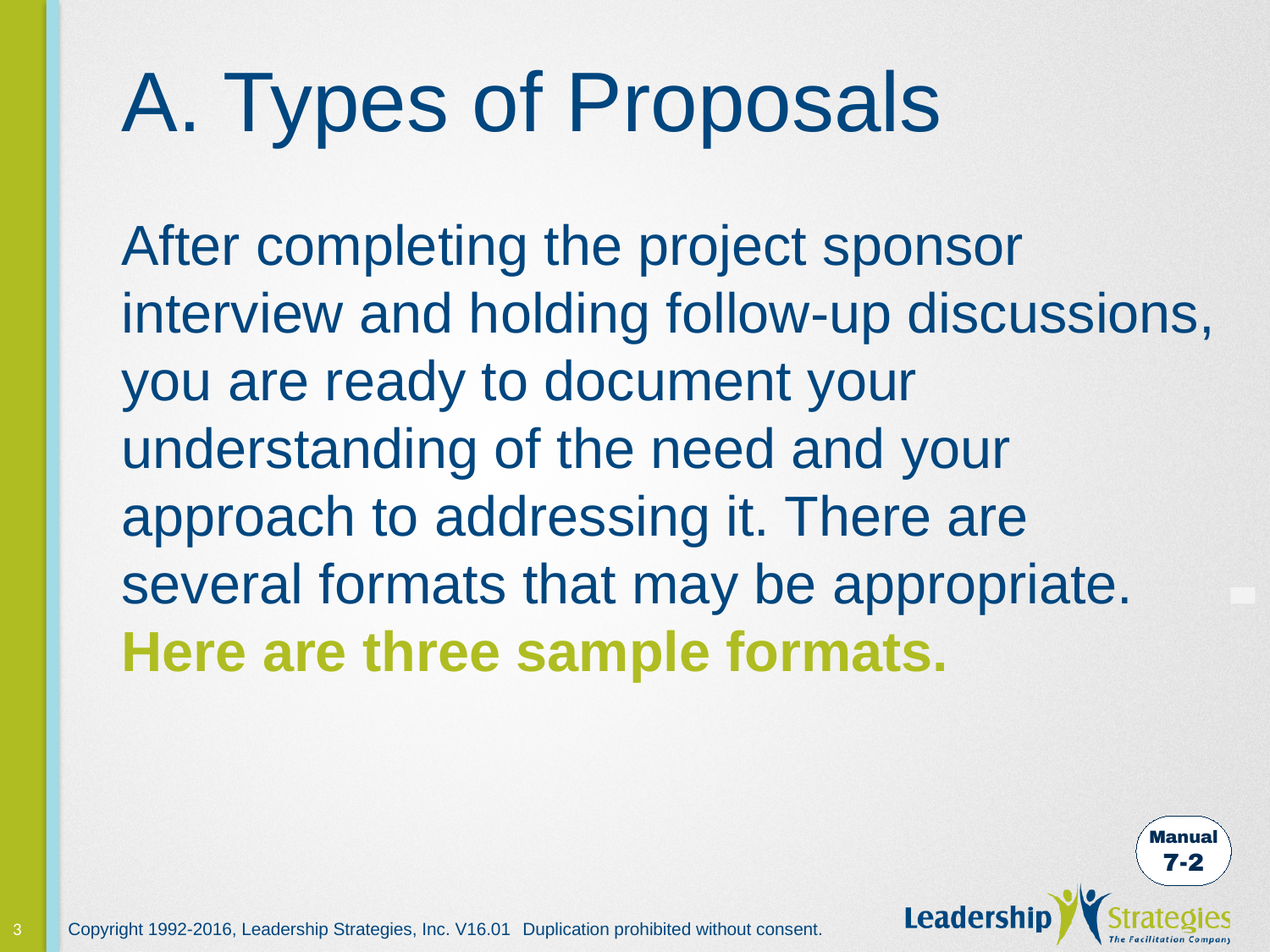

# A. Types of Proposals
After completing the project sponsor interview and holding follow-up discussions, you are ready to document your understanding of the need and your approach to addressing it. There are several formats that may be appropriate. Here are three sample formats.
-
Manual
7-2
3